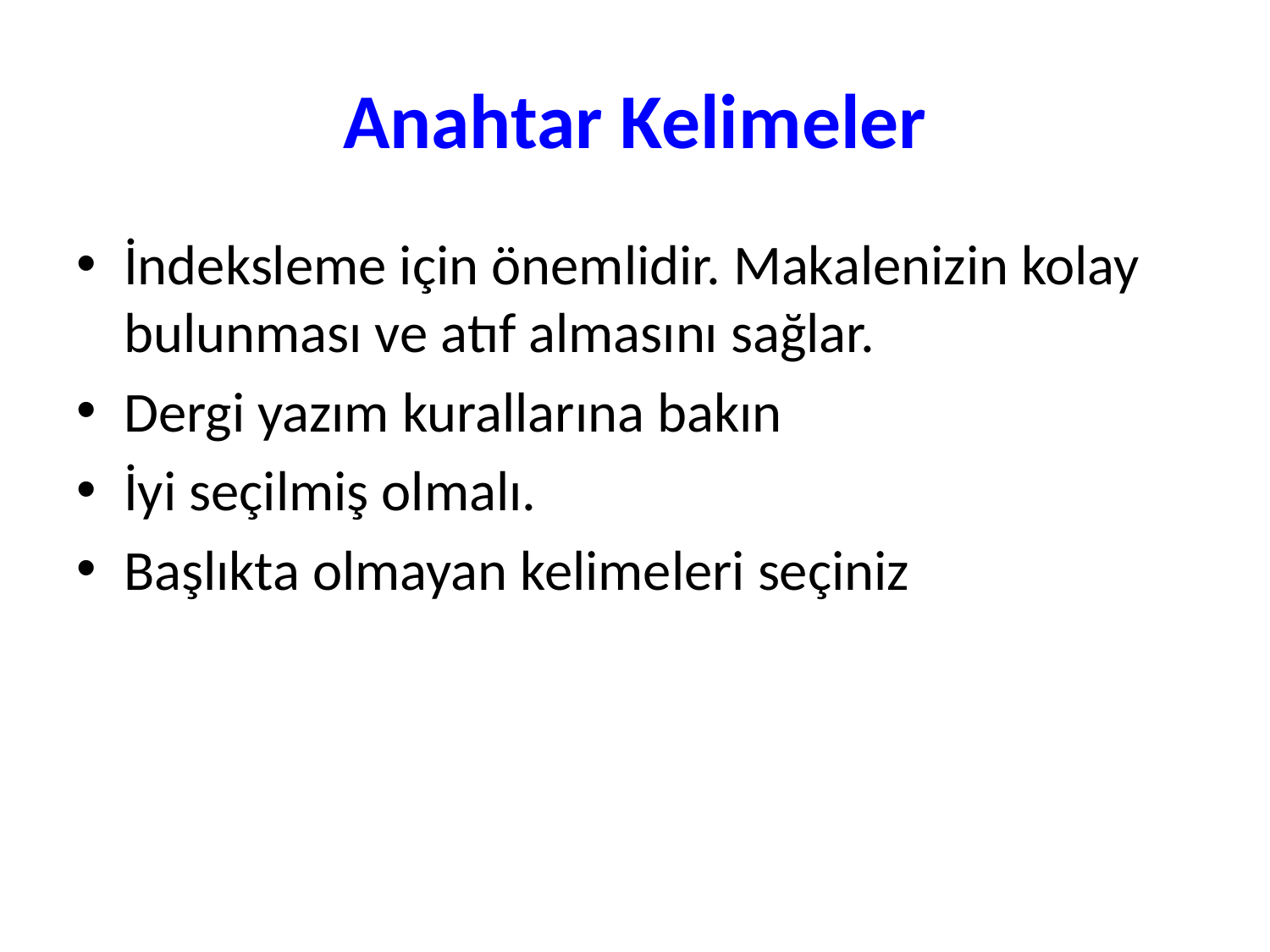

# Anahtar Kelimeler
İndeksleme için önemlidir. Makalenizin kolay bulunması ve atıf almasını sağlar.
Dergi yazım kurallarına bakın
İyi seçilmiş olmalı.
Başlıkta olmayan kelimeleri seçiniz